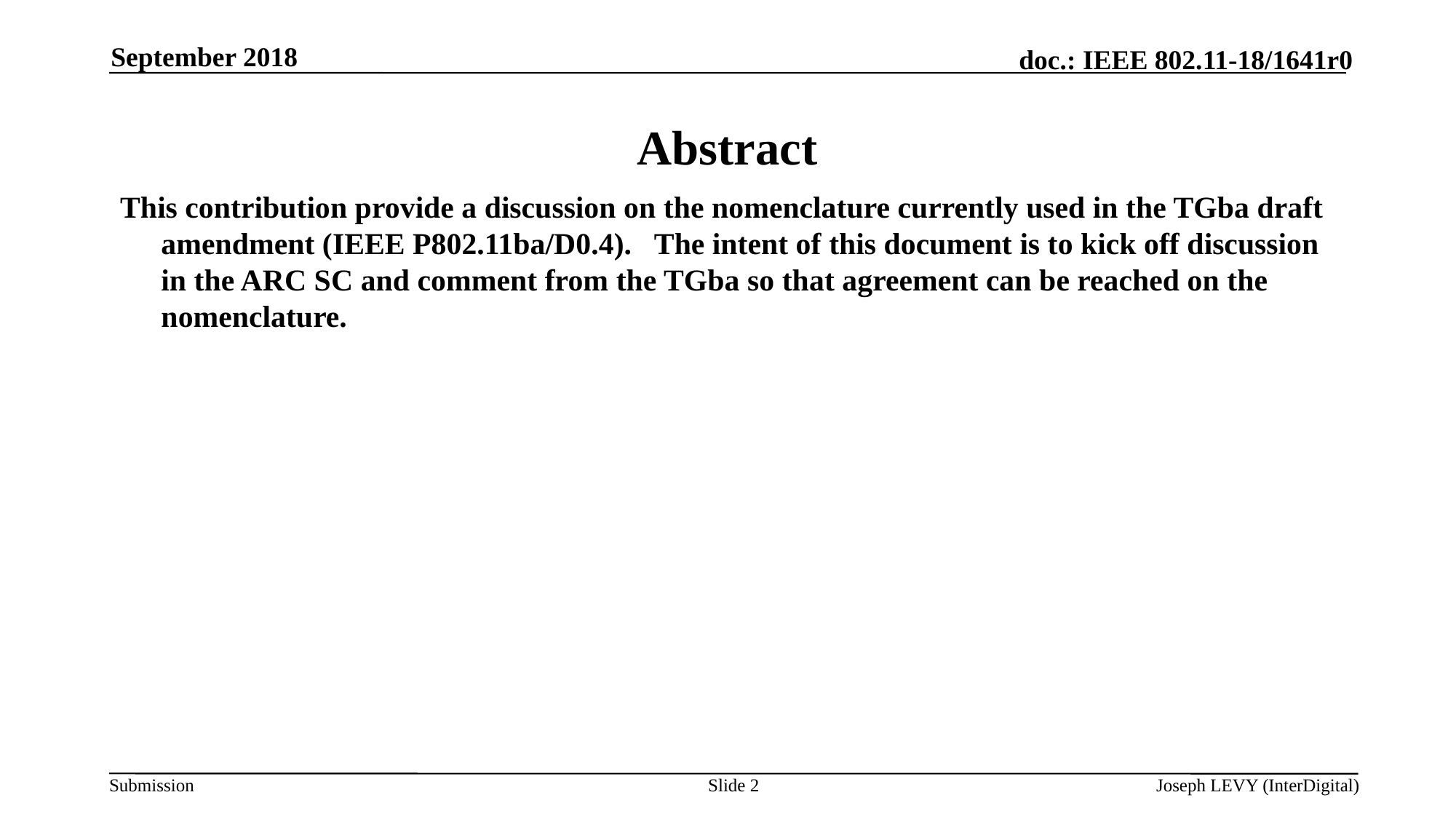

September 2018
# Abstract
This contribution provide a discussion on the nomenclature currently used in the TGba draft amendment (IEEE P802.11ba/D0.4).   The intent of this document is to kick off discussion in the ARC SC and comment from the TGba so that agreement can be reached on the nomenclature.
Slide 2
Joseph LEVY (InterDigital)